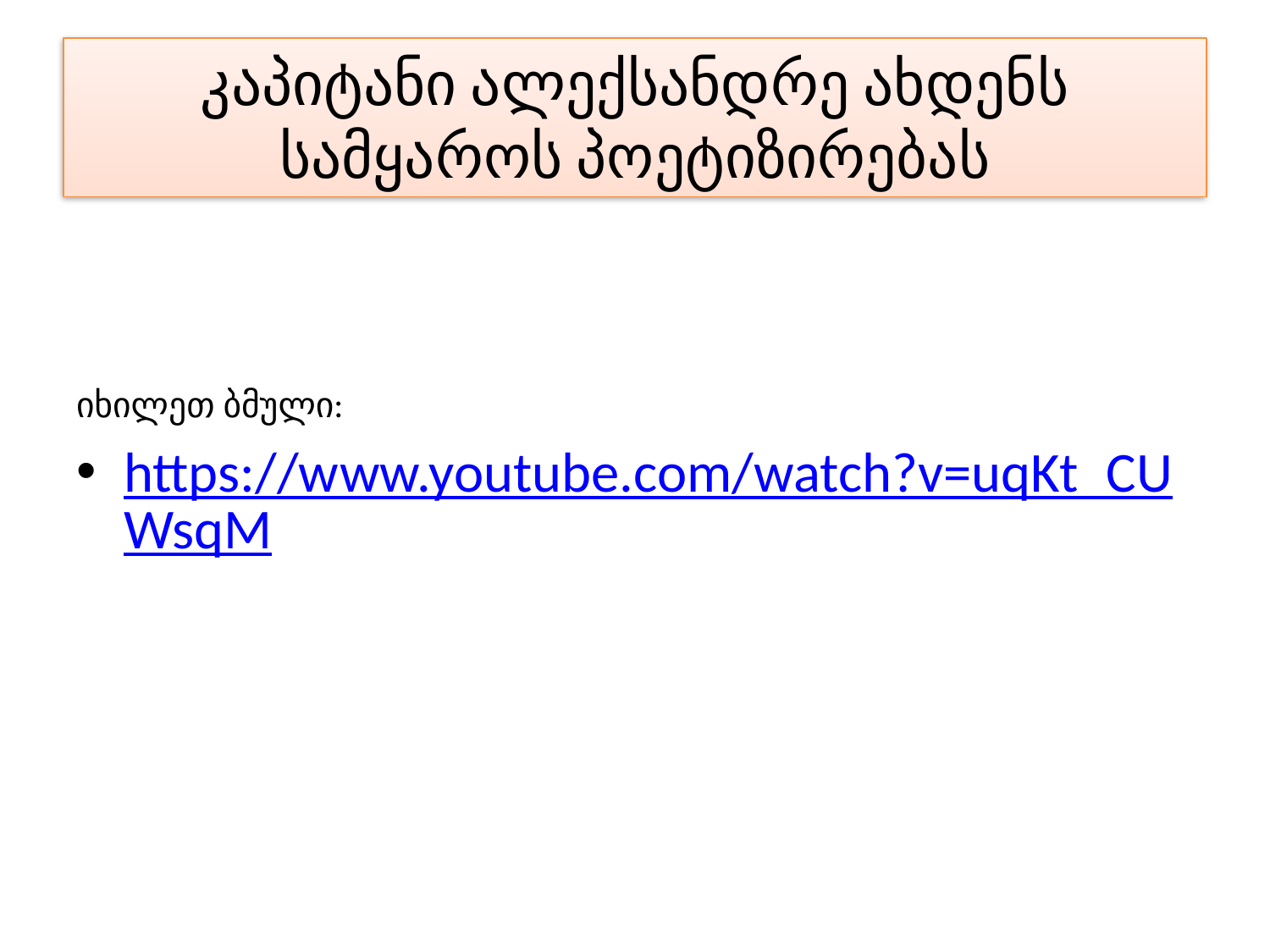

# კაპიტანი ალექსანდრე ახდენს სამყაროს პოეტიზირებას

იხილეთ ბმული:
https://www.youtube.com/watch?v=uqKt_CUWsqM